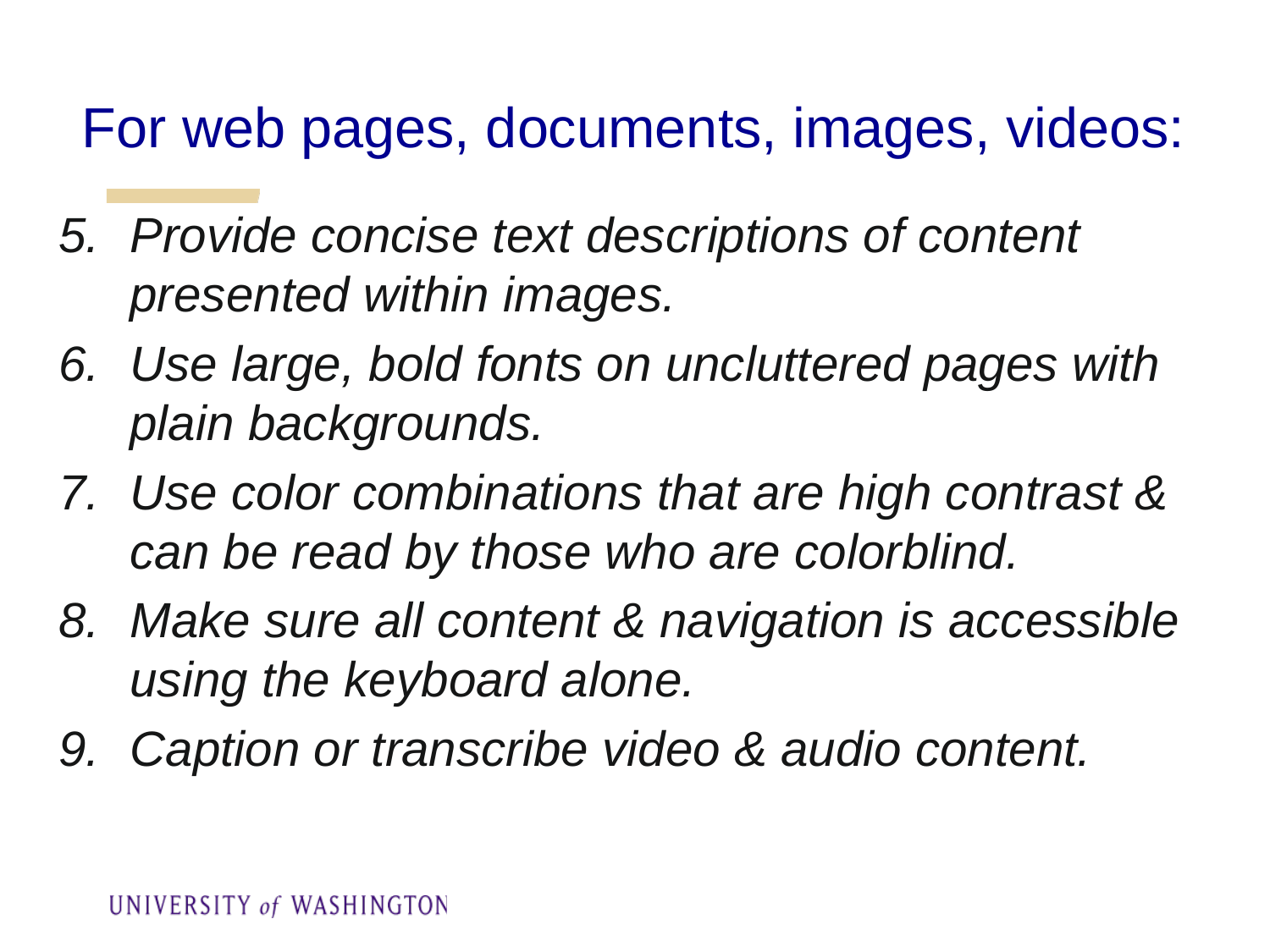

For web pages, documents, images, videos:

Provide concise text descriptions of content presented within images.
Use large, bold fonts on uncluttered pages with plain backgrounds.
Use color combinations that are high contrast & can be read by those who are colorblind.
Make sure all content & navigation is accessible using the keyboard alone.
Caption or transcribe video & audio content.